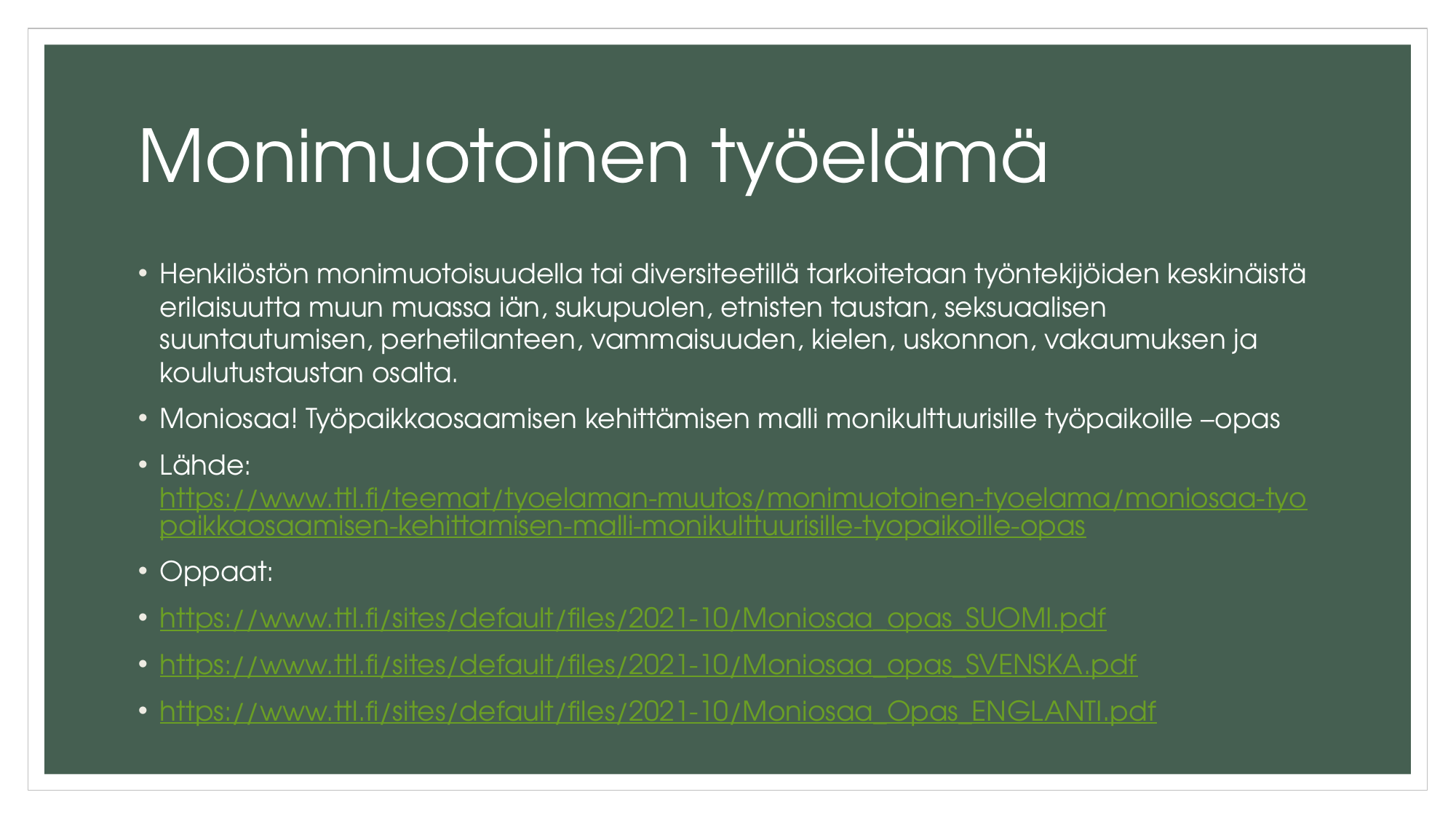

# Monimuotoinen työelämä
Henkilöstön monimuotoisuudella tai diversiteetillä tarkoitetaan työntekijöiden keskinäistä erilaisuutta muun muassa iän, sukupuolen, etnisten taustan, seksuaalisen suuntautumisen, perhetilanteen, vammaisuuden, kielen, uskonnon, vakaumuksen ja koulutustaustan osalta.
Moniosaa! Työpaikkaosaamisen kehittämisen malli monikulttuurisille työpaikoille –opas
Lähde: https://www.ttl.fi/teemat/tyoelaman-muutos/monimuotoinen-tyoelama/moniosaa-tyopaikkaosaamisen-kehittamisen-malli-monikulttuurisille-tyopaikoille-opas
Oppaat:
https://www.ttl.fi/sites/default/files/2021-10/Moniosaa_opas_SUOMI.pdf
https://www.ttl.fi/sites/default/files/2021-10/Moniosaa_opas_SVENSKA.pdf
https://www.ttl.fi/sites/default/files/2021-10/Moniosaa_Opas_ENGLANTI.pdf